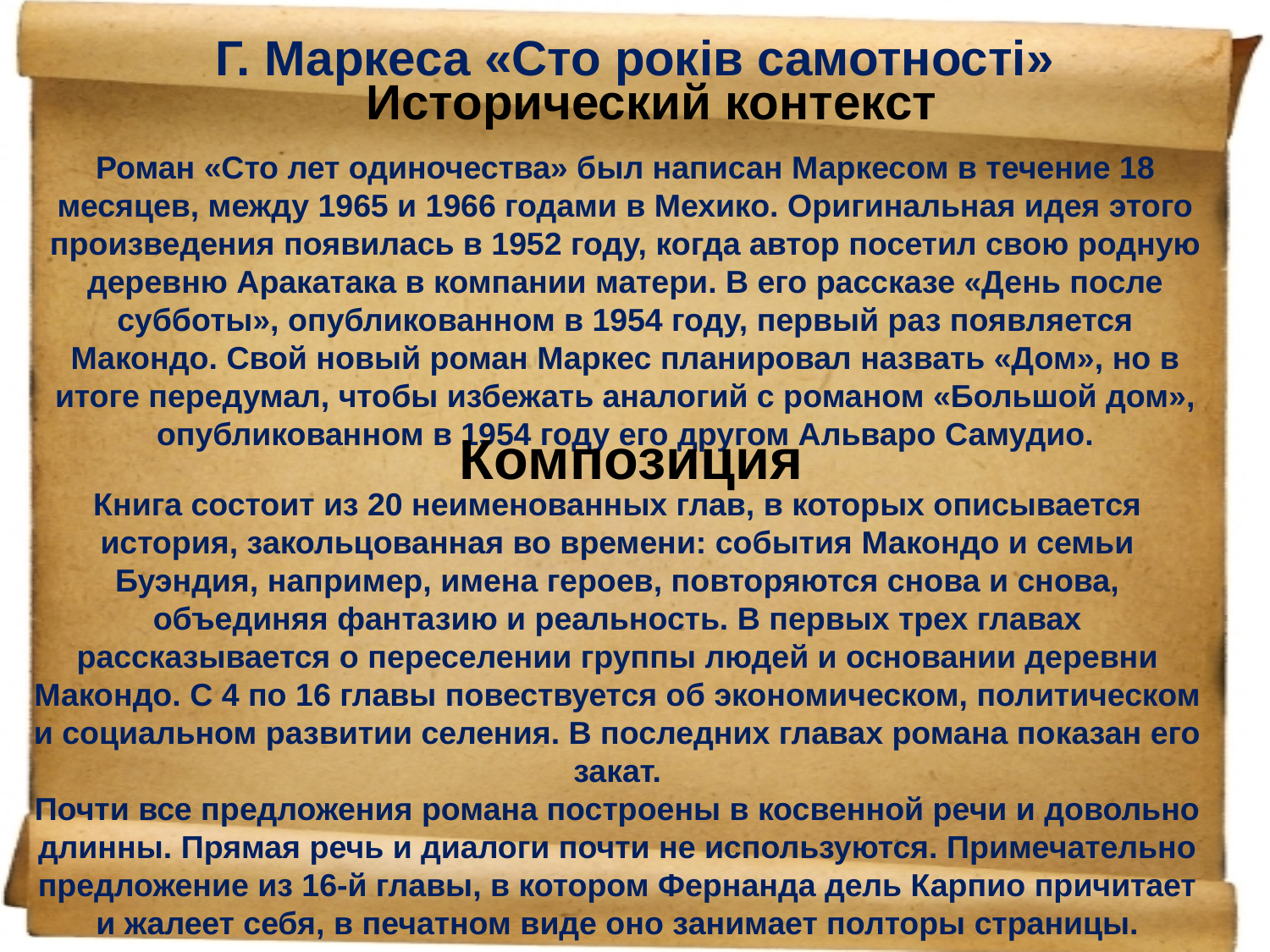

Г. Маркеса «Сто років самотності»
Исторический контекст
Роман «Сто лет одиночества» был написан Маркесом в течение 18 месяцев, между 1965 и 1966 годами в Мехико. Оригинальная идея этого произведения появилась в 1952 году, когда автор посетил свою родную деревню Аракатака в компании матери. В его рассказе «День после субботы», опубликованном в 1954 году, первый раз появляется Макондо. Свой новый роман Маркес планировал назвать «Дом», но в итоге передумал, чтобы избежать аналогий с романом «Большой дом», опубликованном в 1954 году его другом Альваро Самудио.
Композиция
Книга состоит из 20 неименованных глав, в которых описывается история, закольцованная во времени: события Макондо и семьи Буэндия, например, имена героев, повторяются снова и снова, объединяя фантазию и реальность. В первых трех главах рассказывается о переселении группы людей и основании деревни Макондо. С 4 по 16 главы повествуется об экономическом, политическом и социальном развитии селения. В последних главах романа показан его закат.
Почти все предложения романа построены в косвенной речи и довольно длинны. Прямая речь и диалоги почти не используются. Примечательно предложение из 16-й главы, в котором Фернанда дель Карпио причитает и жалеет себя, в печатном виде оно занимает полторы страницы.